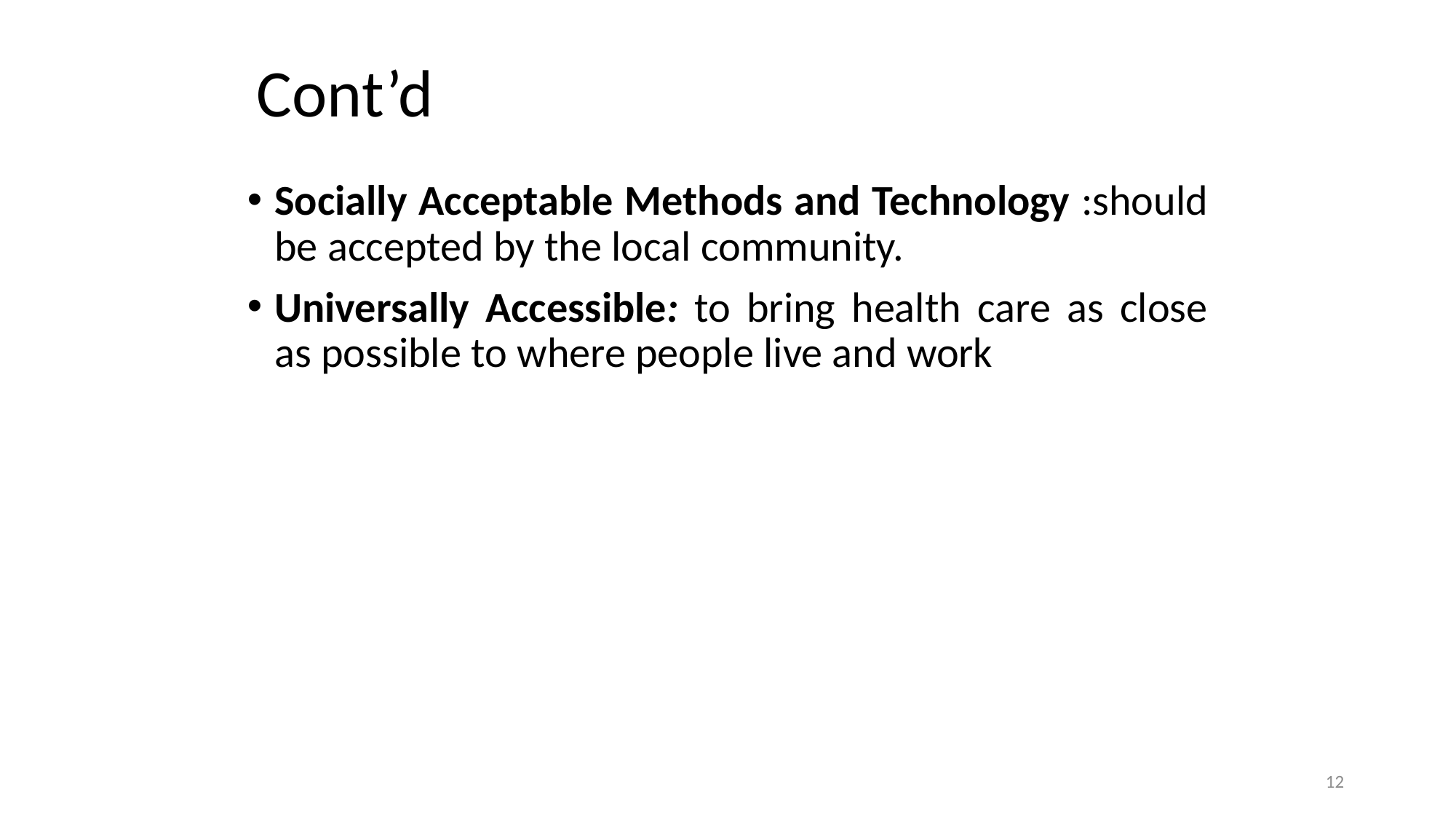

# Cont’d
Socially Acceptable Methods and Technology :should be accepted by the local community.
Universally Accessible: to bring health care as close as possible to where people live and work

12